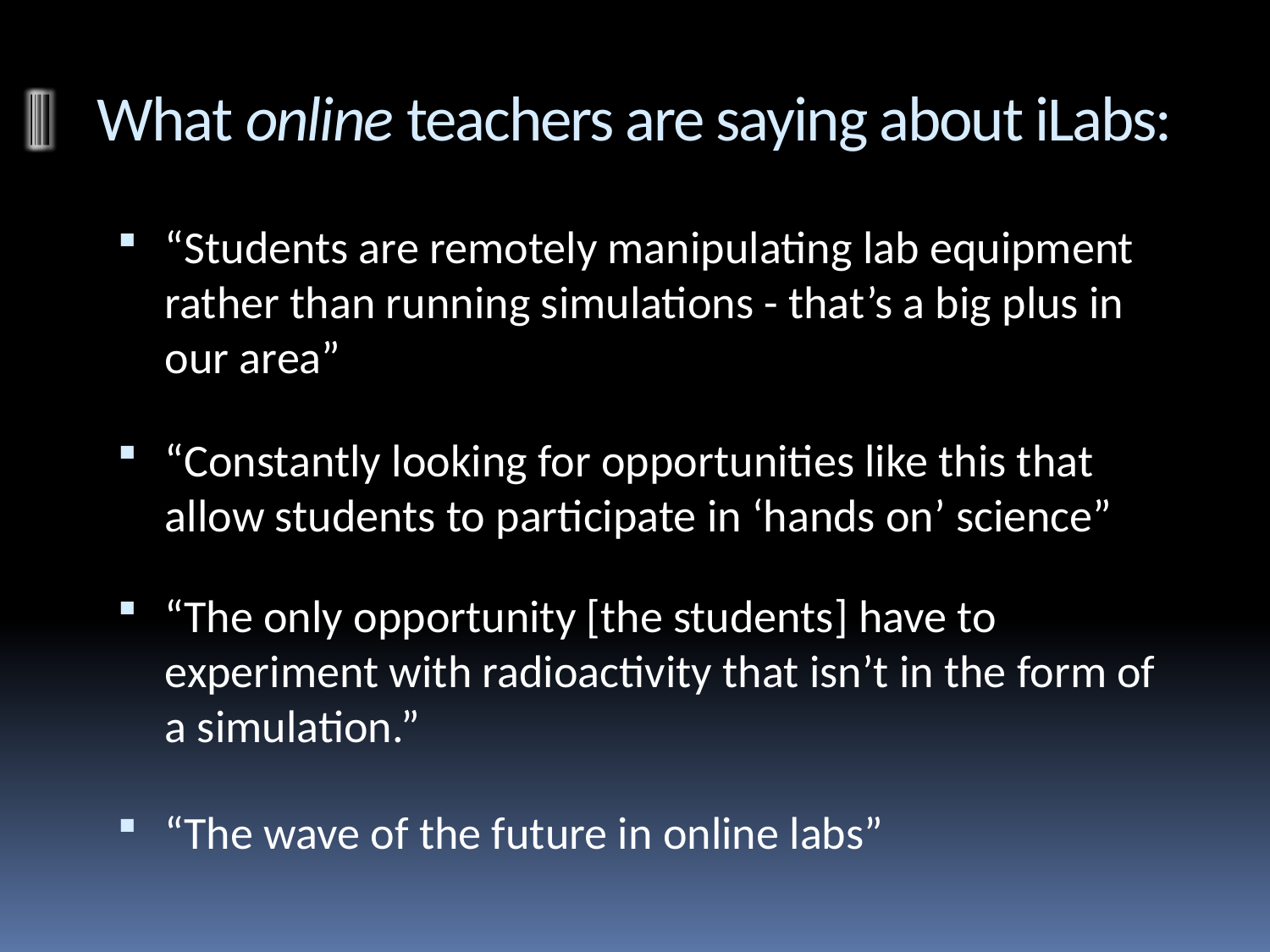

# What online teachers are saying about iLabs:
“Students are remotely manipulating lab equipment rather than running simulations - that’s a big plus in our area”

“Constantly looking for opportunities like this that allow students to participate in ‘hands on’ science”

“The only opportunity [the students] have to experiment with radioactivity that isn’t in the form of a simulation.”

“The wave of the future in online labs”